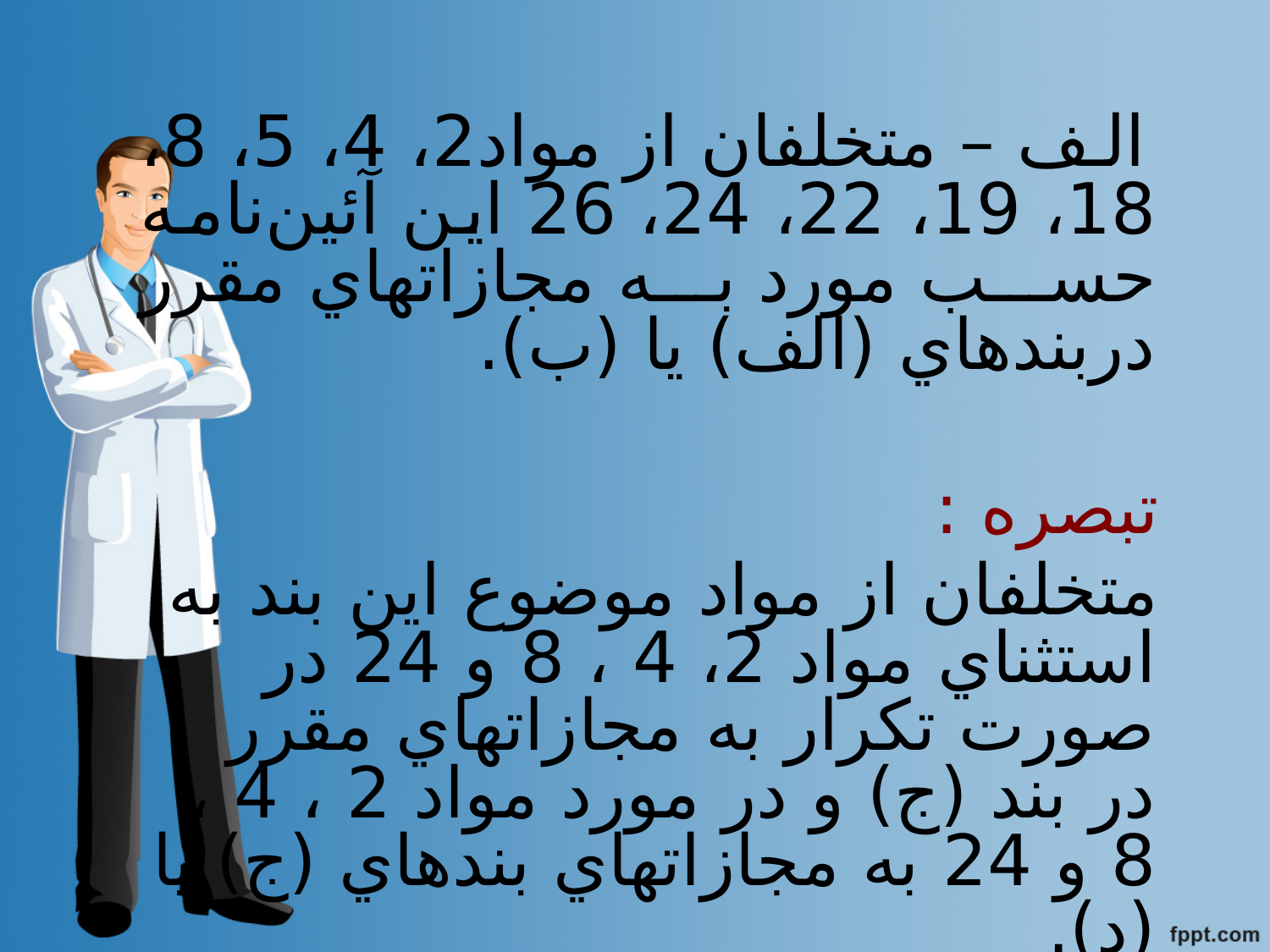

الف – متخلفان از مواد2، 4، 5، 8، 18، 19، 22، 24، 26 اين آئين‌نامه حسب مورد به مجازاتهاي مقرر دربندهاي (الف) يا (ب).

  تبصره :
  متخلفان از مواد موضوع اين بند به استثناي مواد 2، 4 ، 8 و 24 در صورت تكرار به مجازاتهاي مقرر در بند (ج) و در مورد مواد 2 ، 4 ، 8 و 24 به مجازاتهاي بندهاي (ج) يا (د).